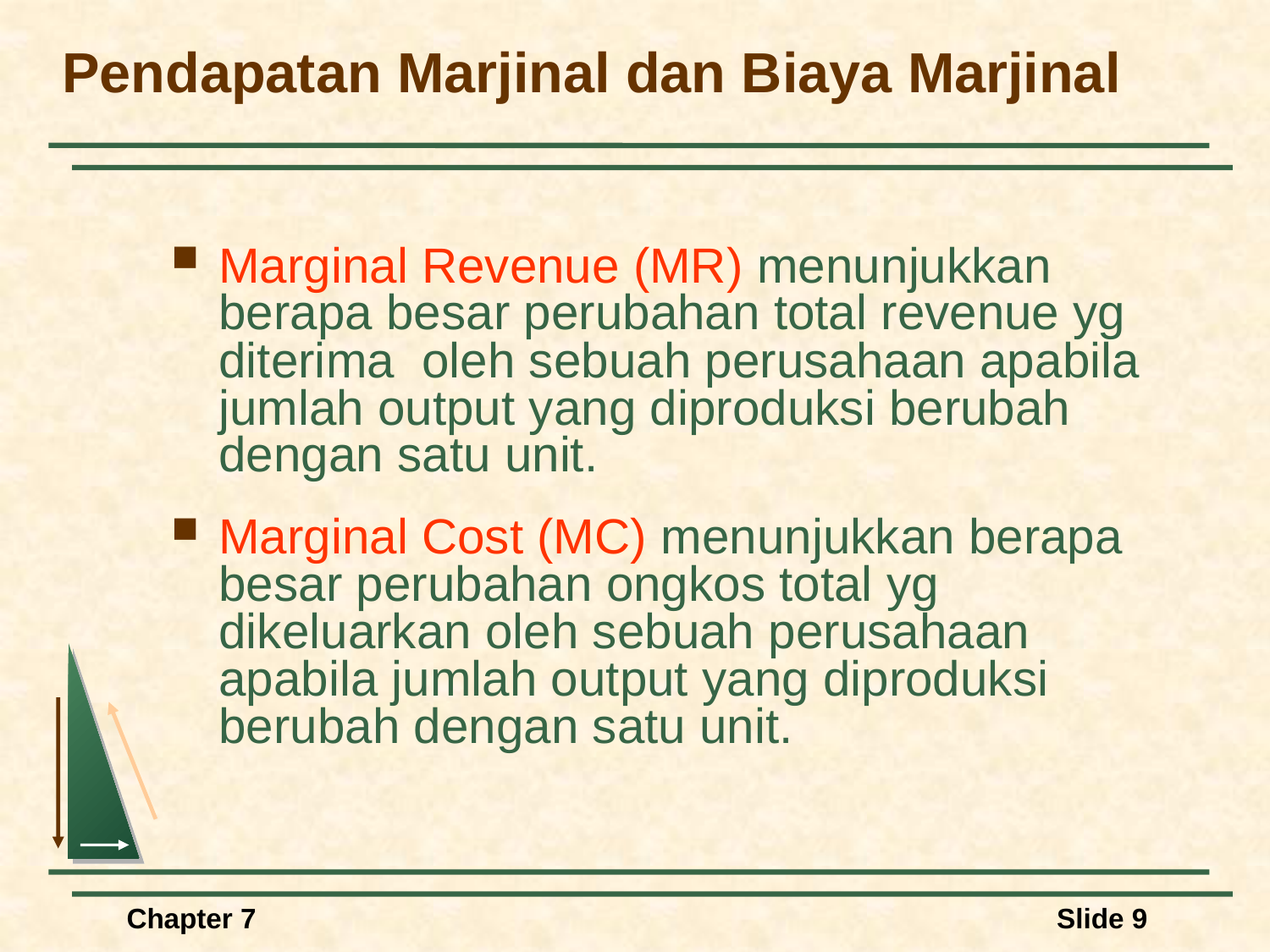

# Pendapatan Marjinal dan Biaya Marjinal
Marginal Revenue (MR) menunjukkan berapa besar perubahan total revenue yg diterima  oleh sebuah perusahaan apabila jumlah output yang diproduksi berubah dengan satu unit.
Marginal Cost (MC) menunjukkan berapa besar perubahan ongkos total yg dikeluarkan oleh sebuah perusahaan apabila jumlah output yang diproduksi berubah dengan satu unit.

Chapter 7
Slide 9